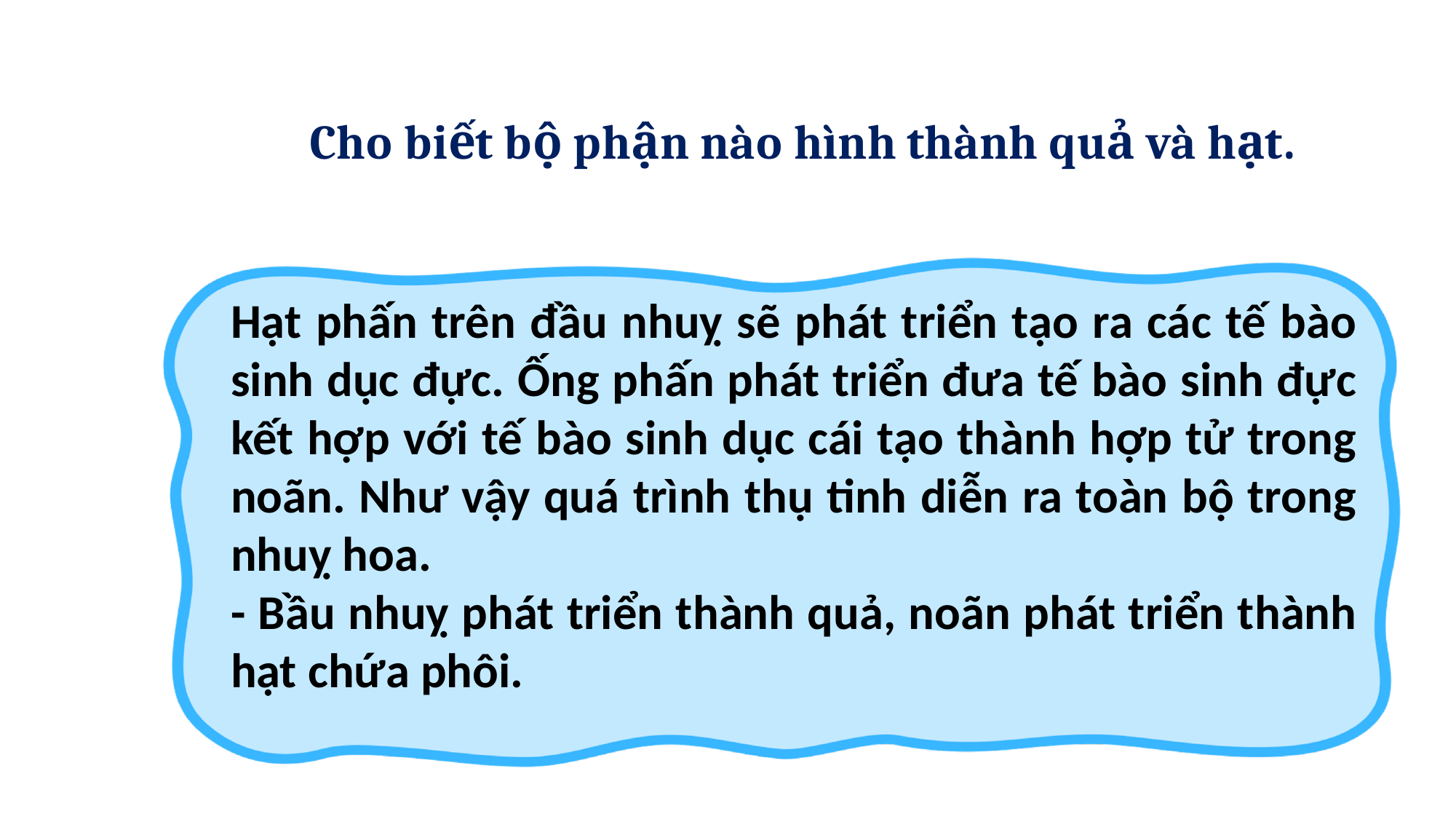

Cho biết bộ phận nào hình thành quả và hạt.

Hạt phấn trên đầu nhuỵ sẽ phát triển tạo ra các tế bào sinh dục đực. Ống phấn phát triển đưa tế bào sinh đực kết hợp với tế bào sinh dục cái tạo thành hợp tử trong noãn. Như vậy quá trình thụ tinh diễn ra toàn bộ trong nhuỵ hoa.
- Bầu nhuỵ phát triển thành quả, noãn phát triển thành hạt chứa phôi.